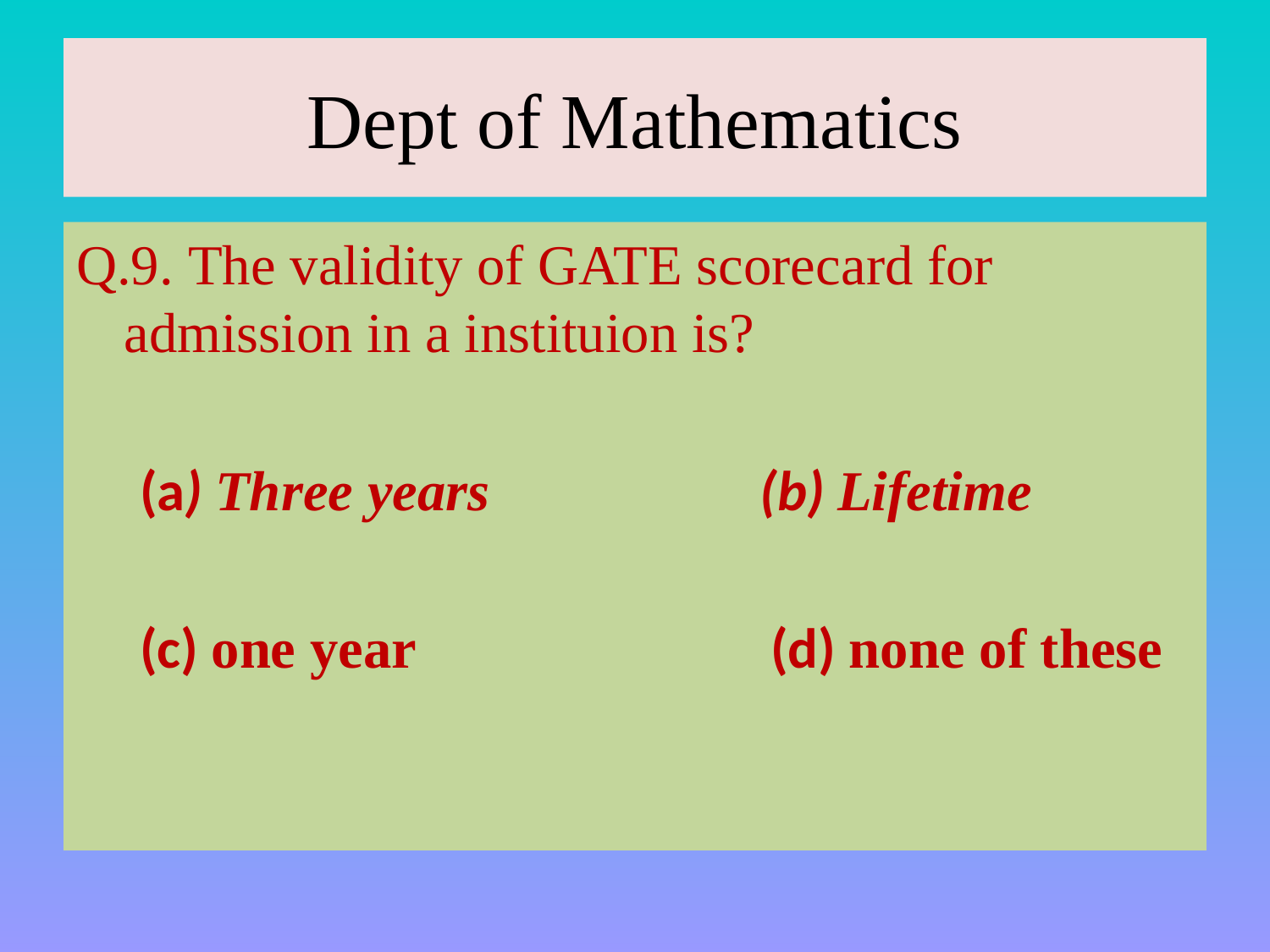

# Dept of Mathematics
Q.9. The validity of GATE scorecard for admission in a instituion is?

     (a) Three years                   (b) Lifetime

     (c) one year                         (d) none of these